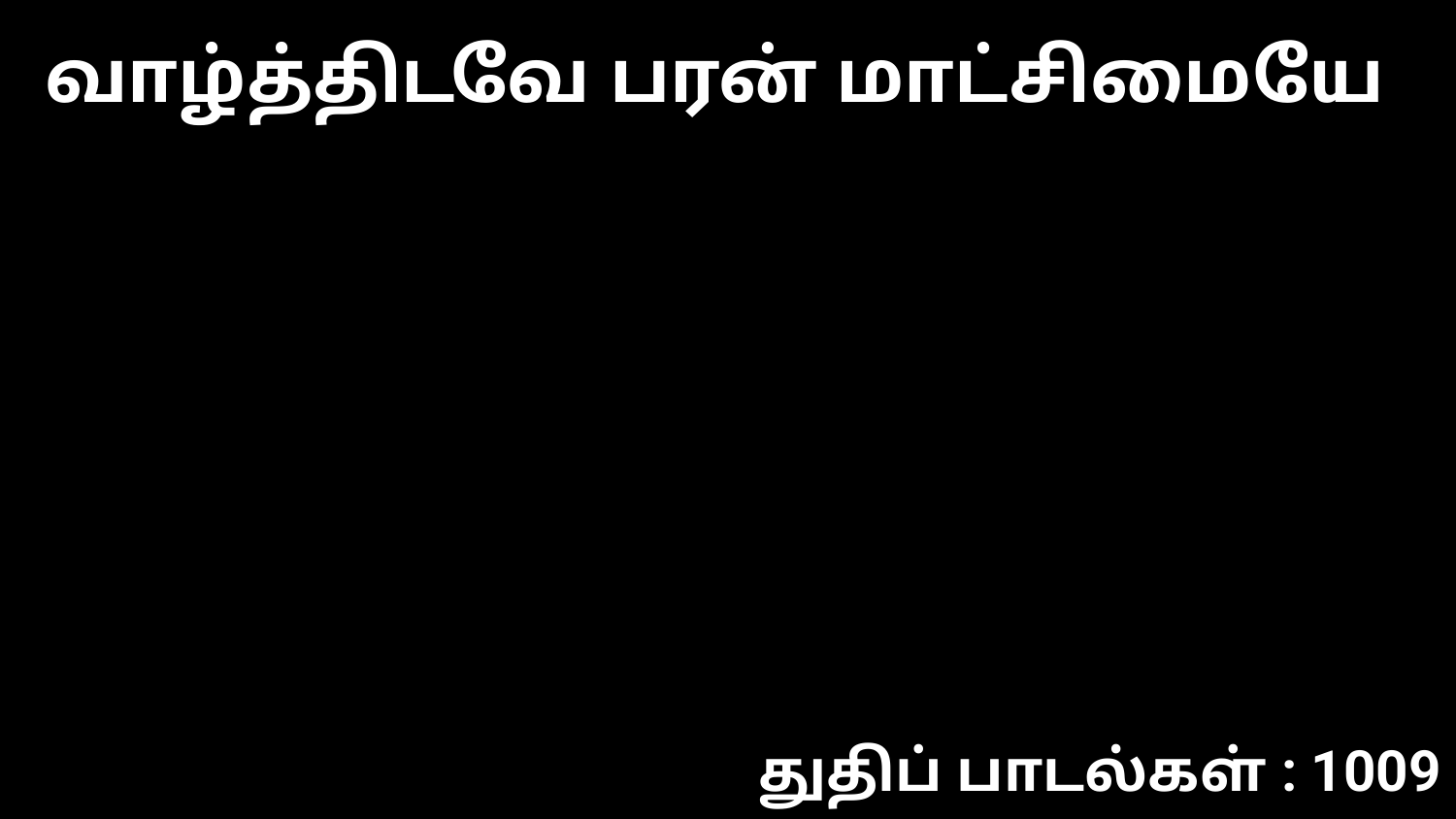

வாழ்த்திடவே பரன் மாட்சிமையே
துதிப் பாடல்கள் : 1009